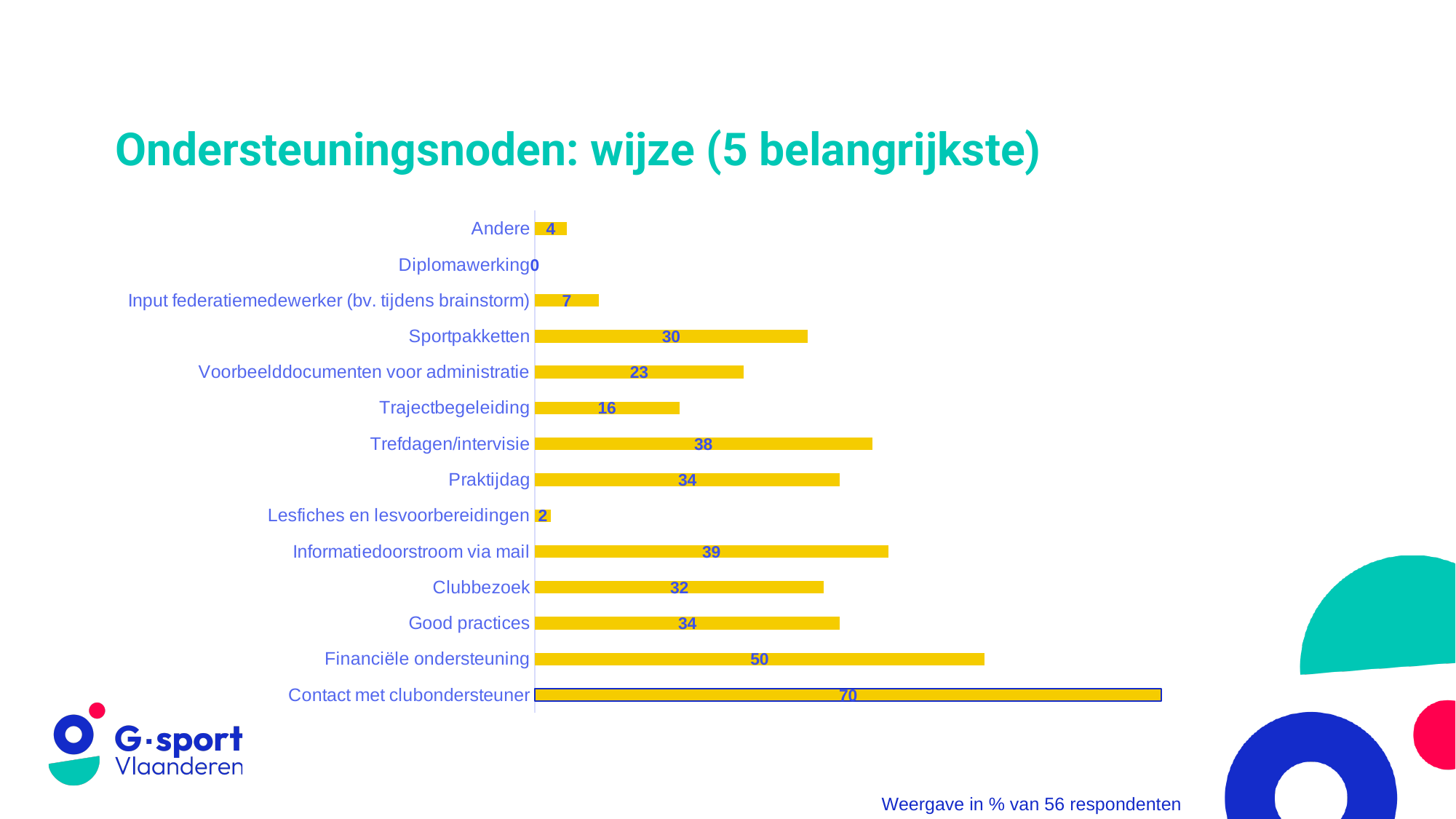

# Ondersteuningsnoden: wijze (5 belangrijkste)

### Chart

| Category | % |
|---|---|
| Contact met clubondersteuner | 69.64285714285714 |
| Financiële ondersteuning | 50.0 |
| Good practices | 33.92857142857143 |
| Clubbezoek | 32.142857142857146 |
| Informatiedoorstroom via mail | 39.285714285714285 |
| Lesfiches en lesvoorbereidingen | 1.7857142857142856 |
| Praktijdag | 33.92857142857143 |
| Trefdagen/intervisie | 37.5 |
| Trajectbegeleiding | 16.071428571428573 |
| Voorbeelddocumenten voor administratie | 23.214285714285715 |
| Sportpakketten | 30.357142857142854 |
| Input federatiemedewerker (bv. tijdens brainstorm) | 7.142857142857142 |
| Diplomawerking | 0.0 |
| Andere | 3.571428571428571 |
Weergave in % van 56 respondenten